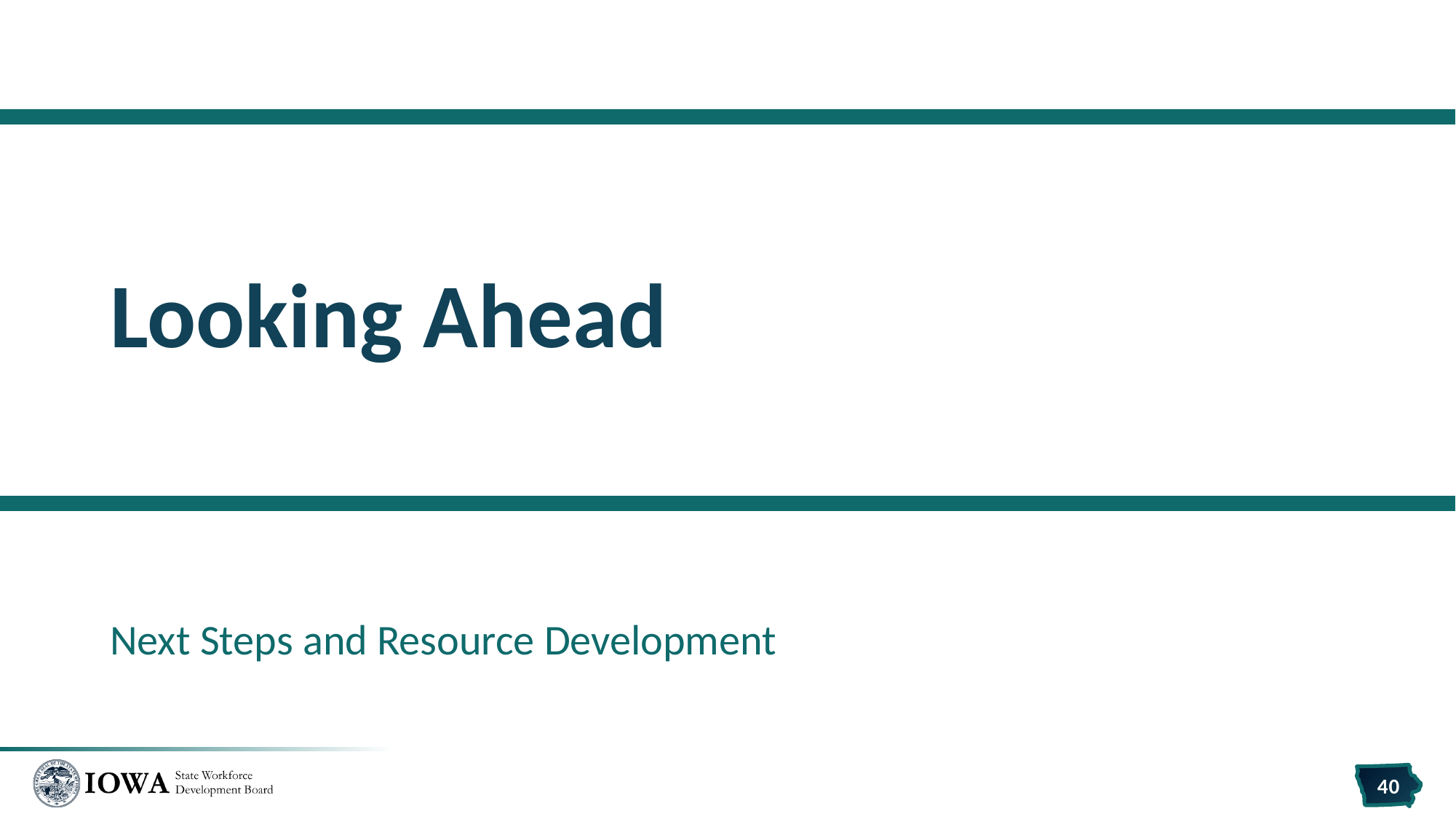

# Looking Ahead
Next Steps and Resource Development
40